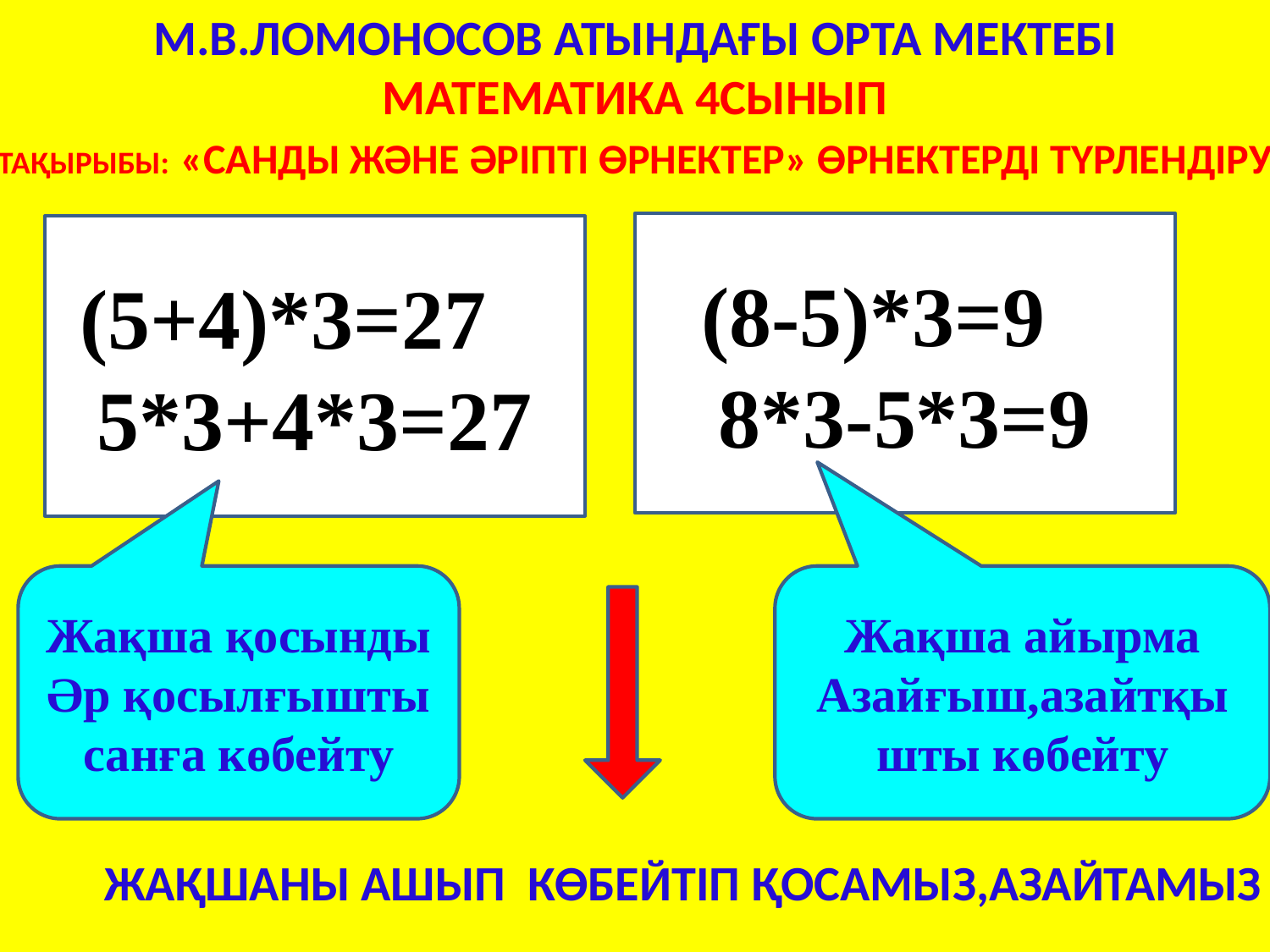

М.В.Ломоносов атындағы орта мектебі
Математика 4сынып
Тақырыбы: «Cанды және әріпті өрнектер» Өрнектерді түрлендіру
(8-5)*3=9    8*3-5*3=9
(5+4)*3=27    5*3+4*3=27
Жақша қосынды
Әр қосылғышты санға көбейту
Жақша айырма
Азайғыш,азайтқышты көбейту

Жақшаны ашып  көбейтіп қосамыз,азайтамыз